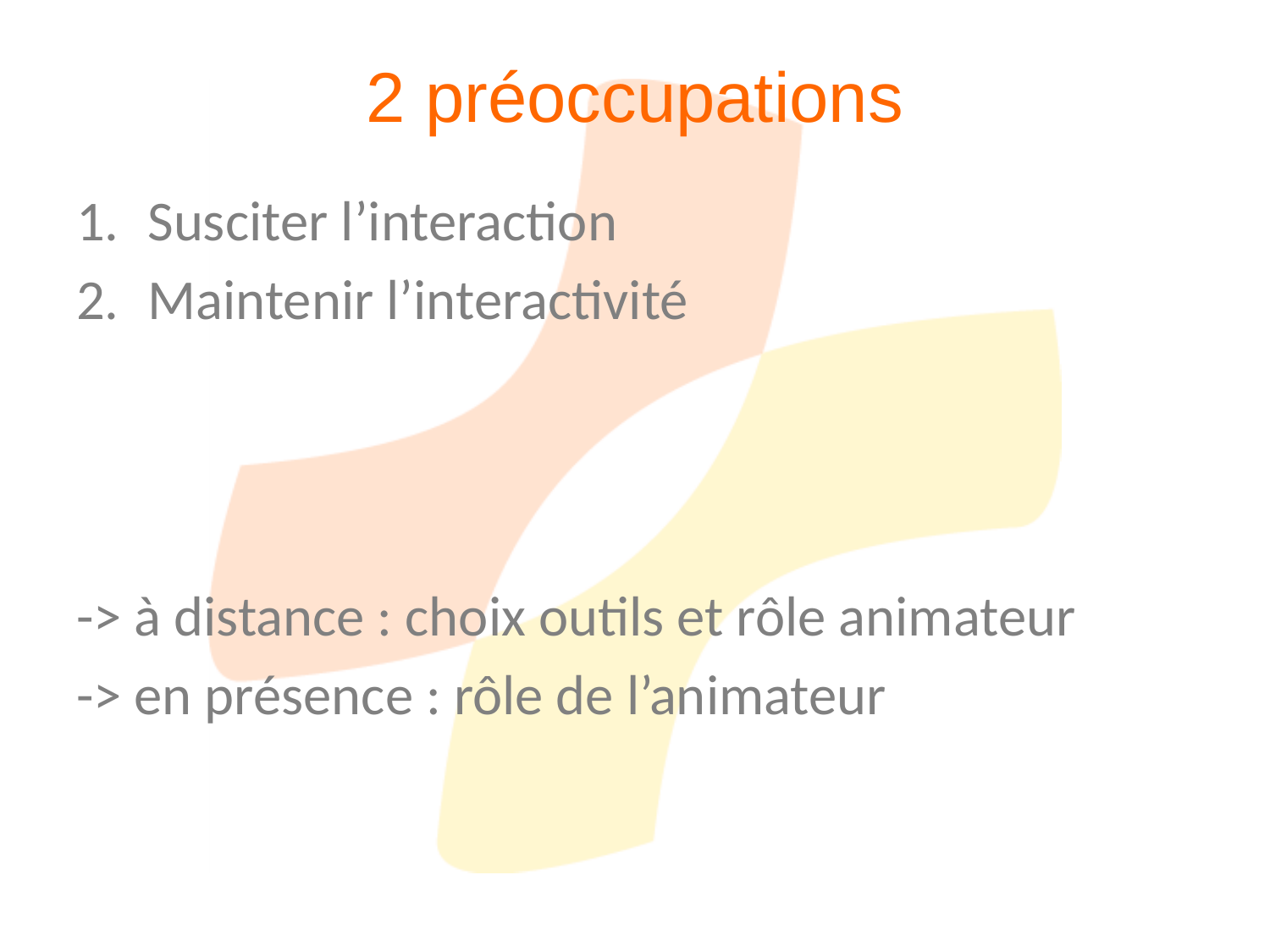

# 2 préoccupations
Susciter l’interaction
Maintenir l’interactivité

-> à distance : choix outils et rôle animateur
-> en présence : rôle de l’animateur